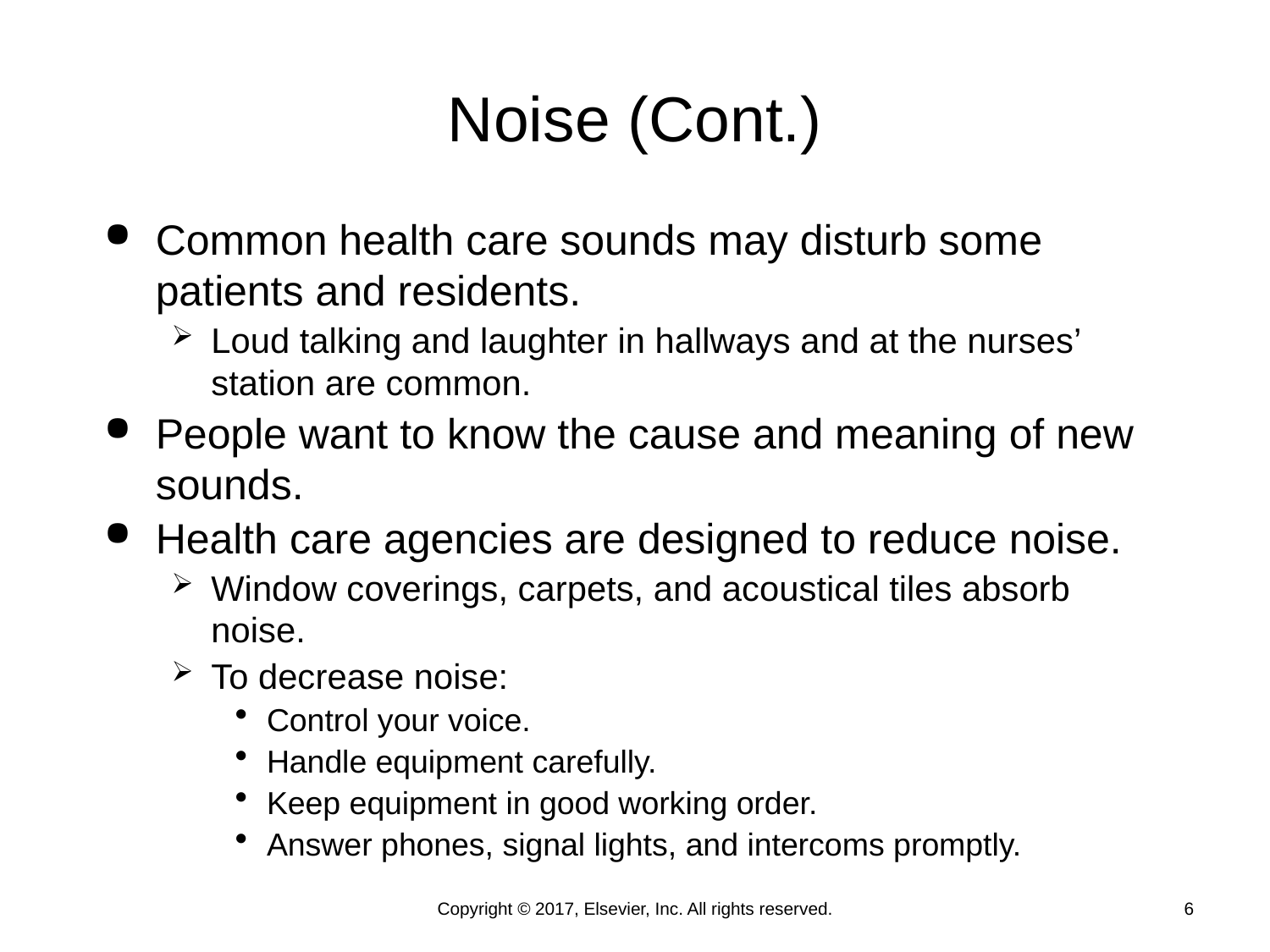

# Noise (Cont.)
Common health care sounds may disturb some patients and residents.
Loud talking and laughter in hallways and at the nurses’ station are common.
People want to know the cause and meaning of new sounds.
Health care agencies are designed to reduce noise.
Window coverings, carpets, and acoustical tiles absorb noise.
To decrease noise:
Control your voice.
Handle equipment carefully.
Keep equipment in good working order.
Answer phones, signal lights, and intercoms promptly.
Copyright © 2017, Elsevier, Inc. All rights reserved.
6